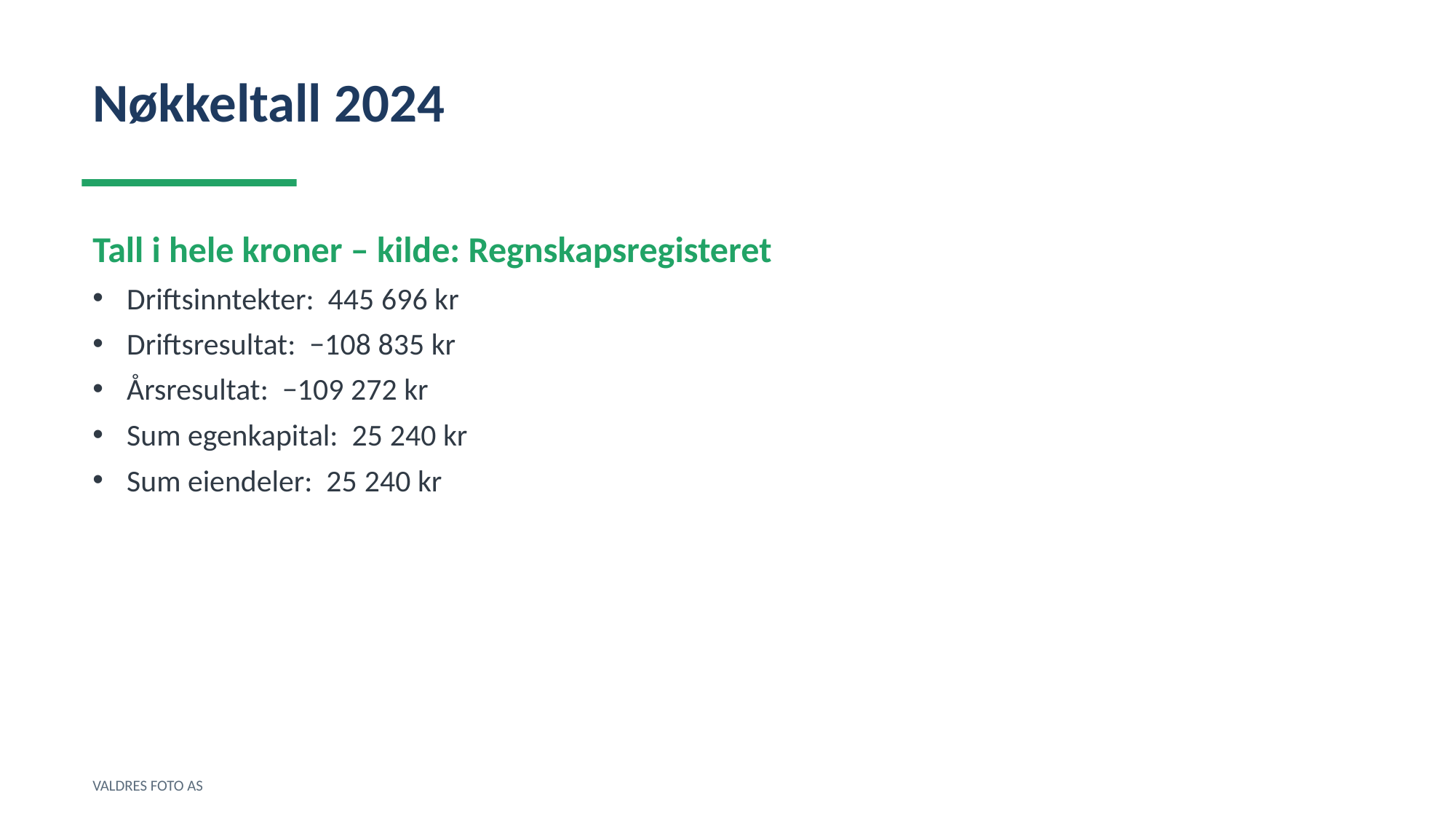

Nøkkeltall 2024

Tall i hele kroner – kilde: Regnskapsregisteret
Driftsinntekter:  445 696 kr
Driftsresultat:  −108 835 kr
Årsresultat:  −109 272 kr
Sum egenkapital:  25 240 kr
Sum eiendeler:  25 240 kr
VALDRES FOTO AS